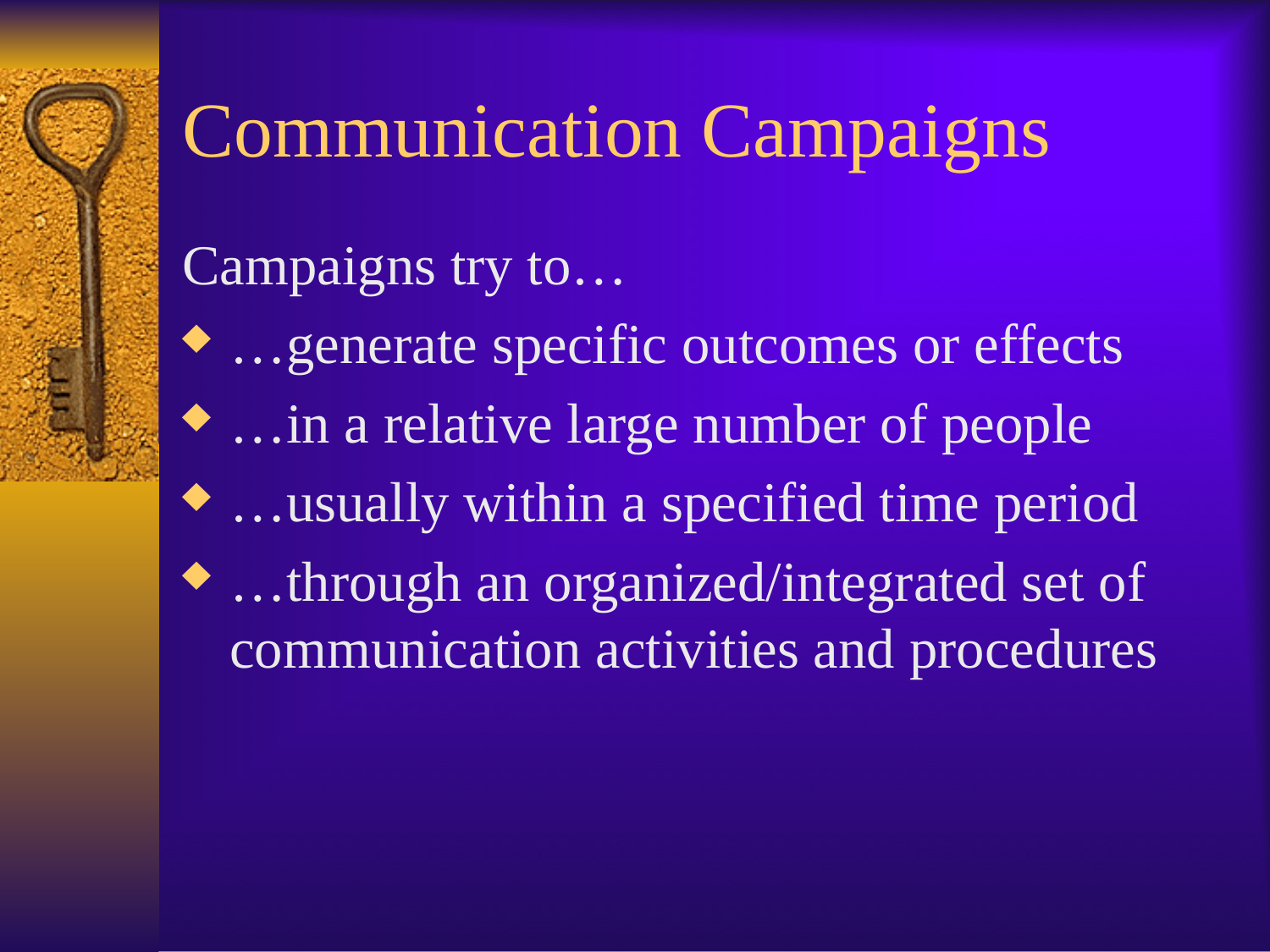

# Communication Campaigns
Campaigns try to…
…generate specific outcomes or effects
…in a relative large number of people
…usually within a specified time period
…through an organized/integrated set of communication activities and procedures